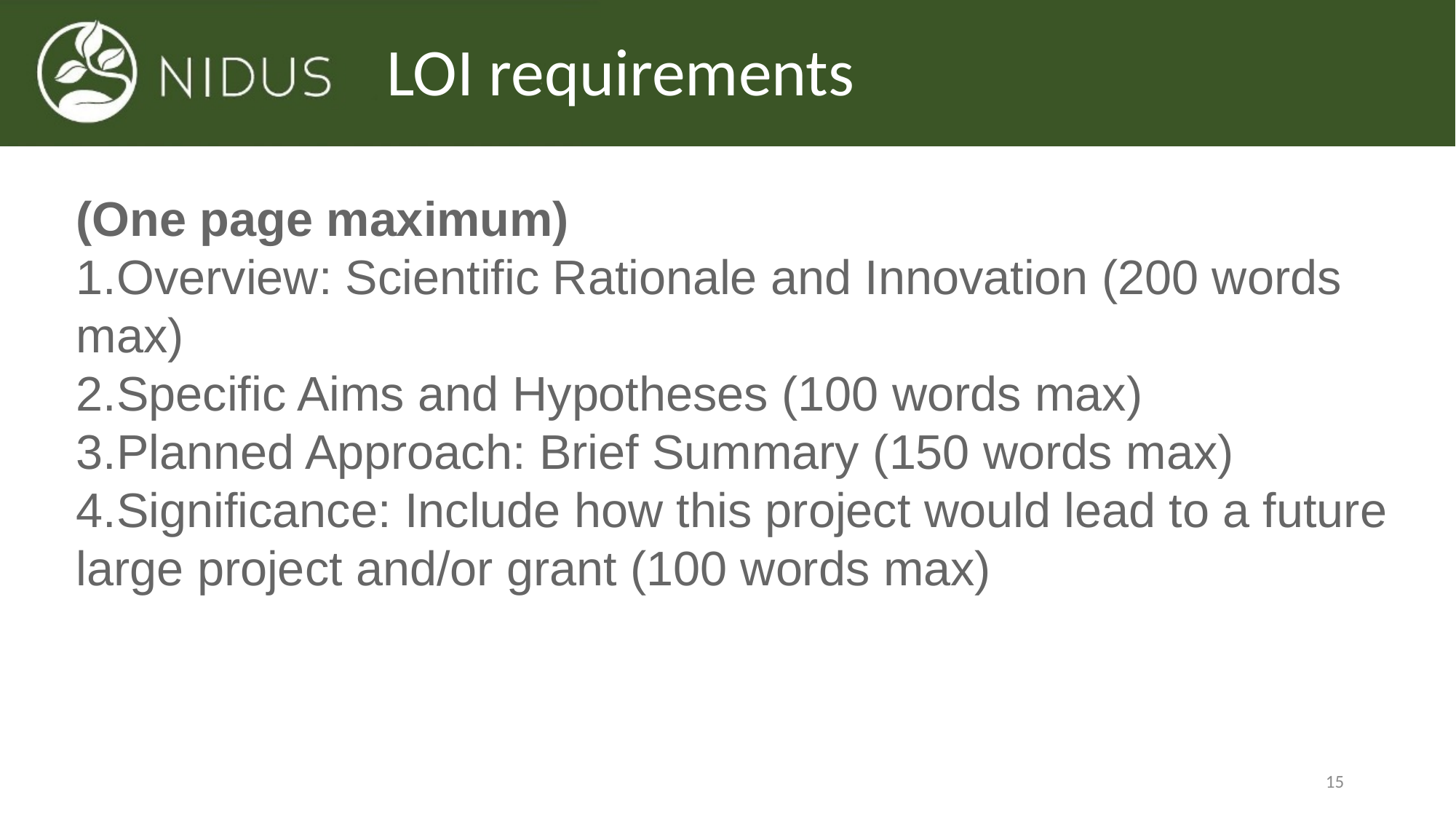

# LOI requirements
(One page maximum)
Overview: Scientific Rationale and Innovation (200 words max)
Specific Aims and Hypotheses (100 words max)
Planned Approach: Brief Summary (150 words max)
Significance: Include how this project would lead to a future large project and/or grant (100 words max)
15